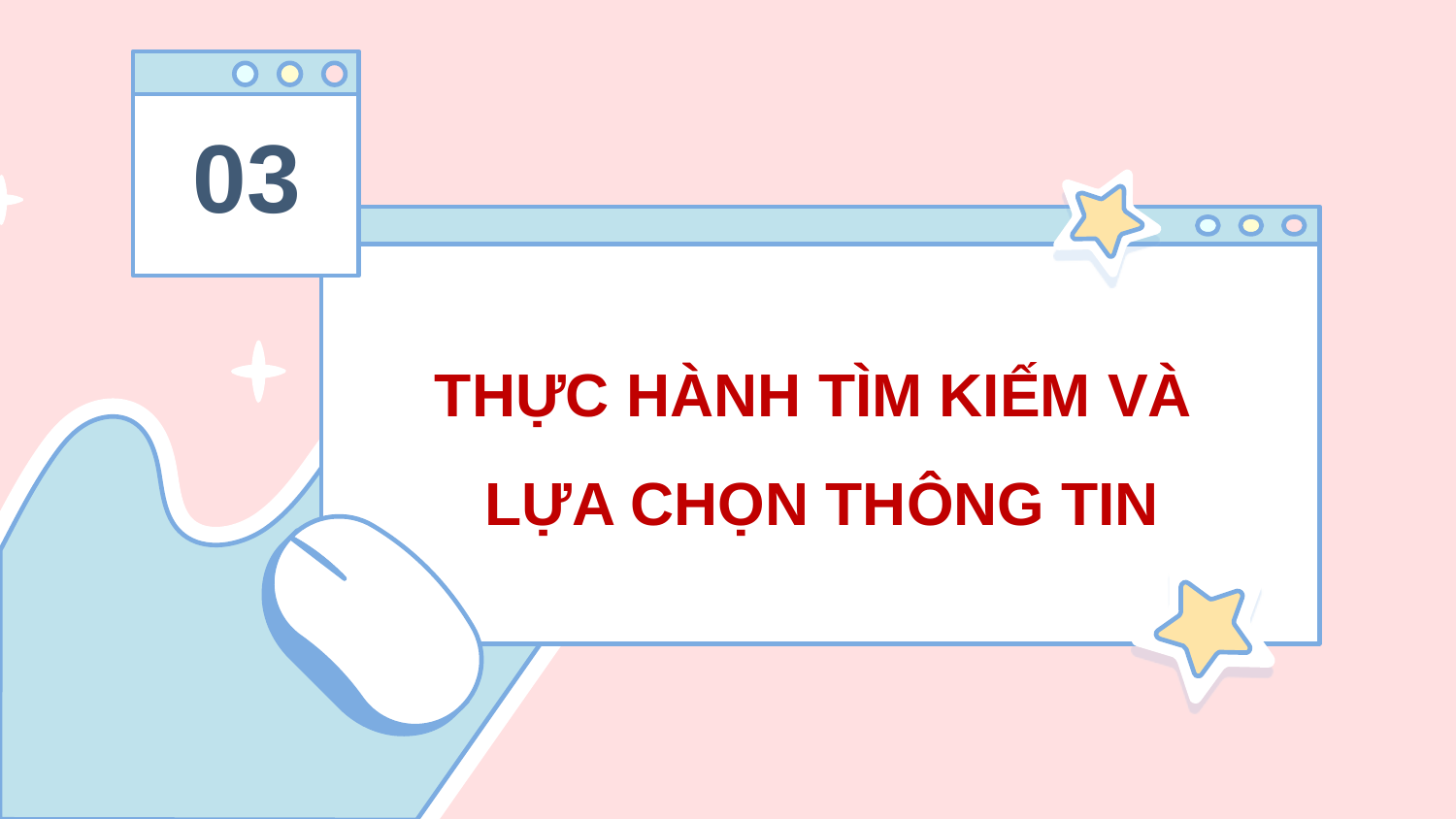

03

# THỰC HÀNH TÌM KIẾM VÀ LỰA CHỌN THÔNG TIN